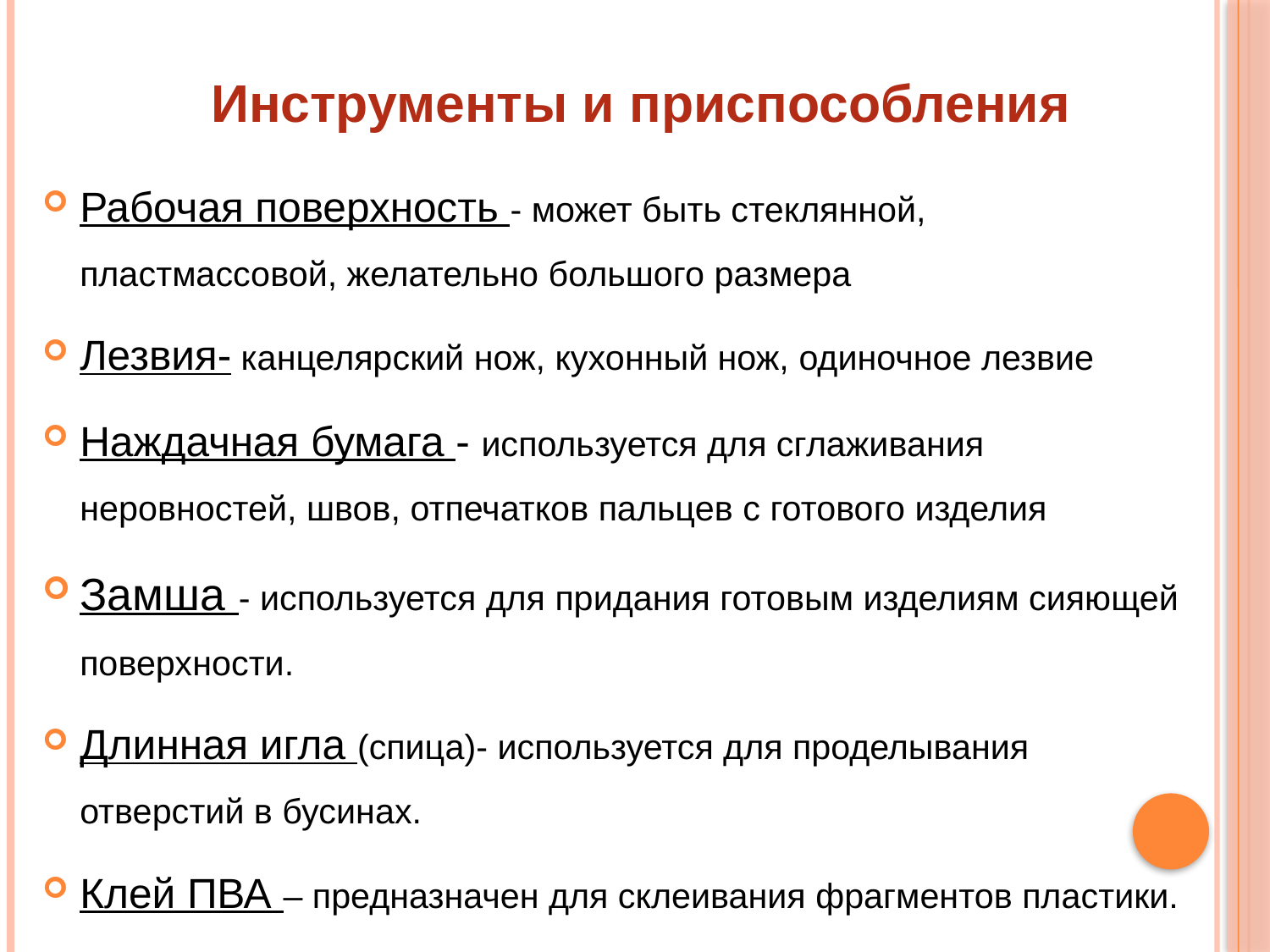

# Инструменты и приспособления
Рабочая поверхность - может быть стеклянной, пластмассовой, желательно большого размера
Лезвия- канцелярский нож, кухонный нож, одиночное лезвие
Наждачная бумага - используется для сглаживания неровностей, швов, отпечатков пальцев с готового изделия
Замша - используется для придания готовым изделиям сияющей поверхности.
Длинная игла (спица)- используется для проделывания отверстий в бусинах.
Клей ПВА – предназначен для склеивания фрагментов пластики.